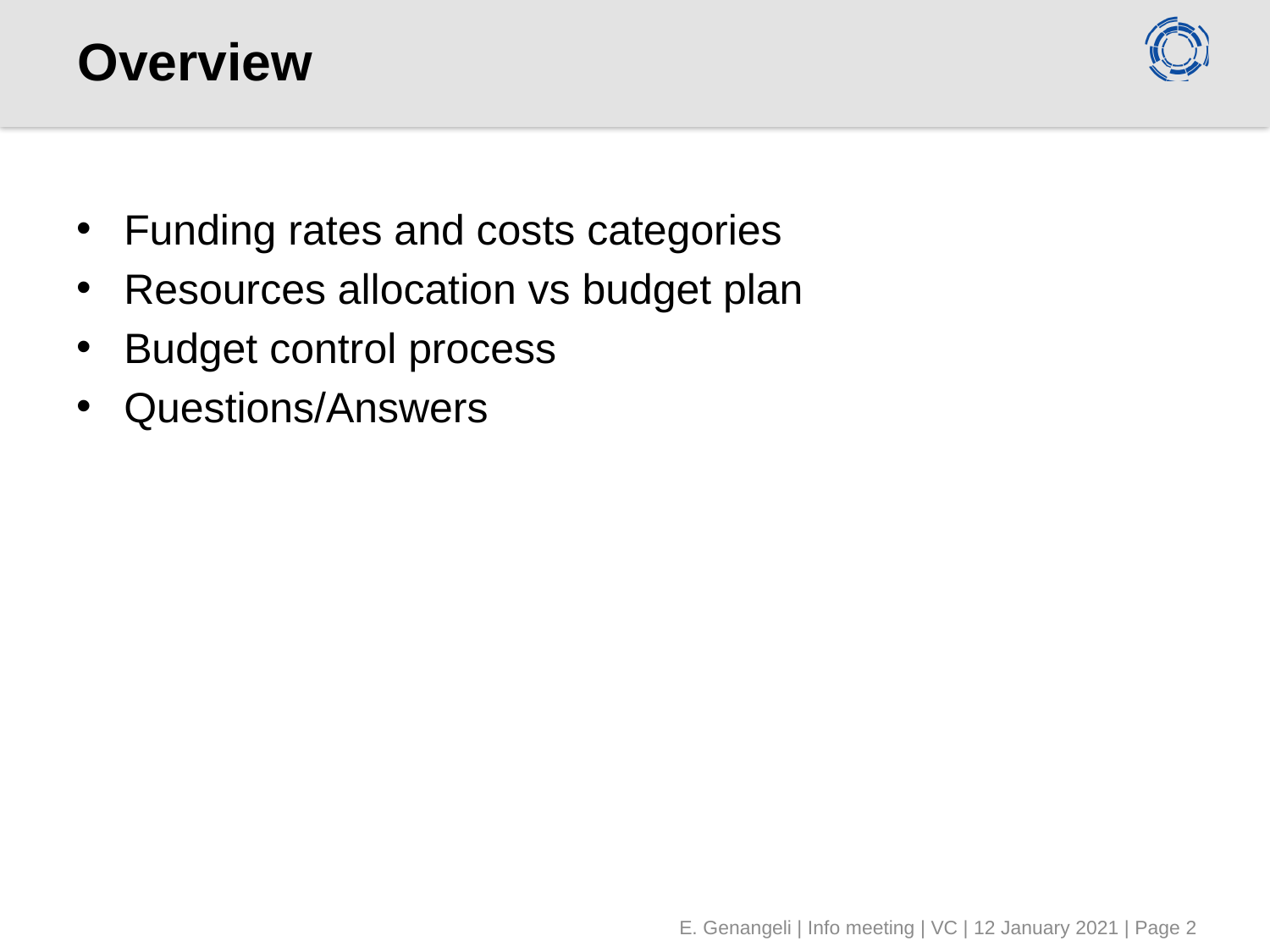

# Overview
Funding rates and costs categories
Resources allocation vs budget plan
Budget control process
Questions/Answers
E. Genangeli | Info meeting | VC | 12 January 2021 | Page 2